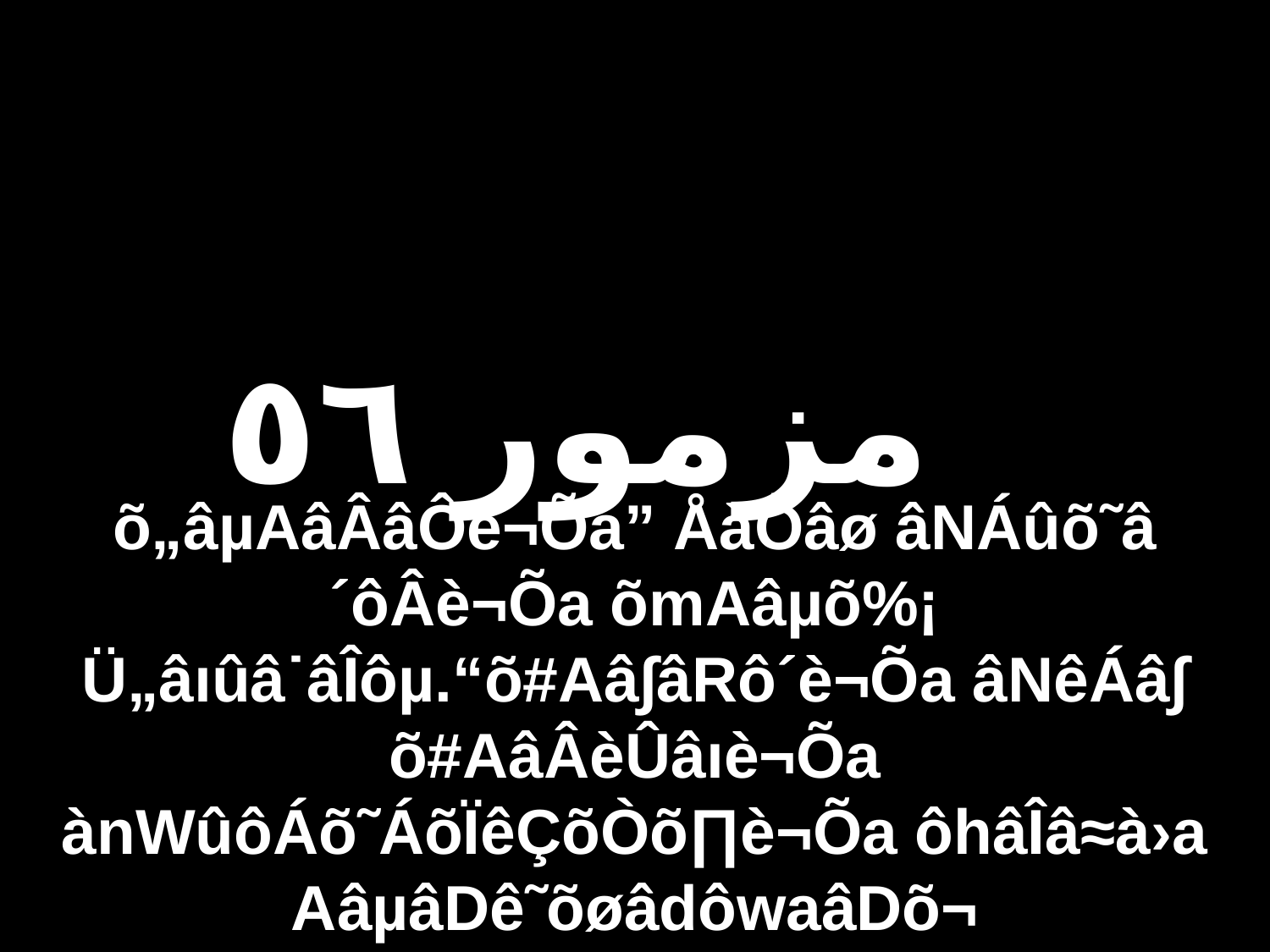

Slides on
مزمور ٥٦
õ„âµAâÂâÔè¬Õa” ÅàÒâø âNÁûõ˜â´ôÂè¬Õa õmAâµõ%¡
Ü„âıûâ˙âÎôµ.“õ#Aâ∫âRô´è¬Õa âNêÁâ∫ õ#AâÂèÛâıè¬Õa
ànWûôÁõ˜ÁõÏêÇõÒõ∏è¬Õa ôhâÎâ≈à›a AâµâDê˜õøâdôwaâDõ¬
.úáTâ© Yõπ